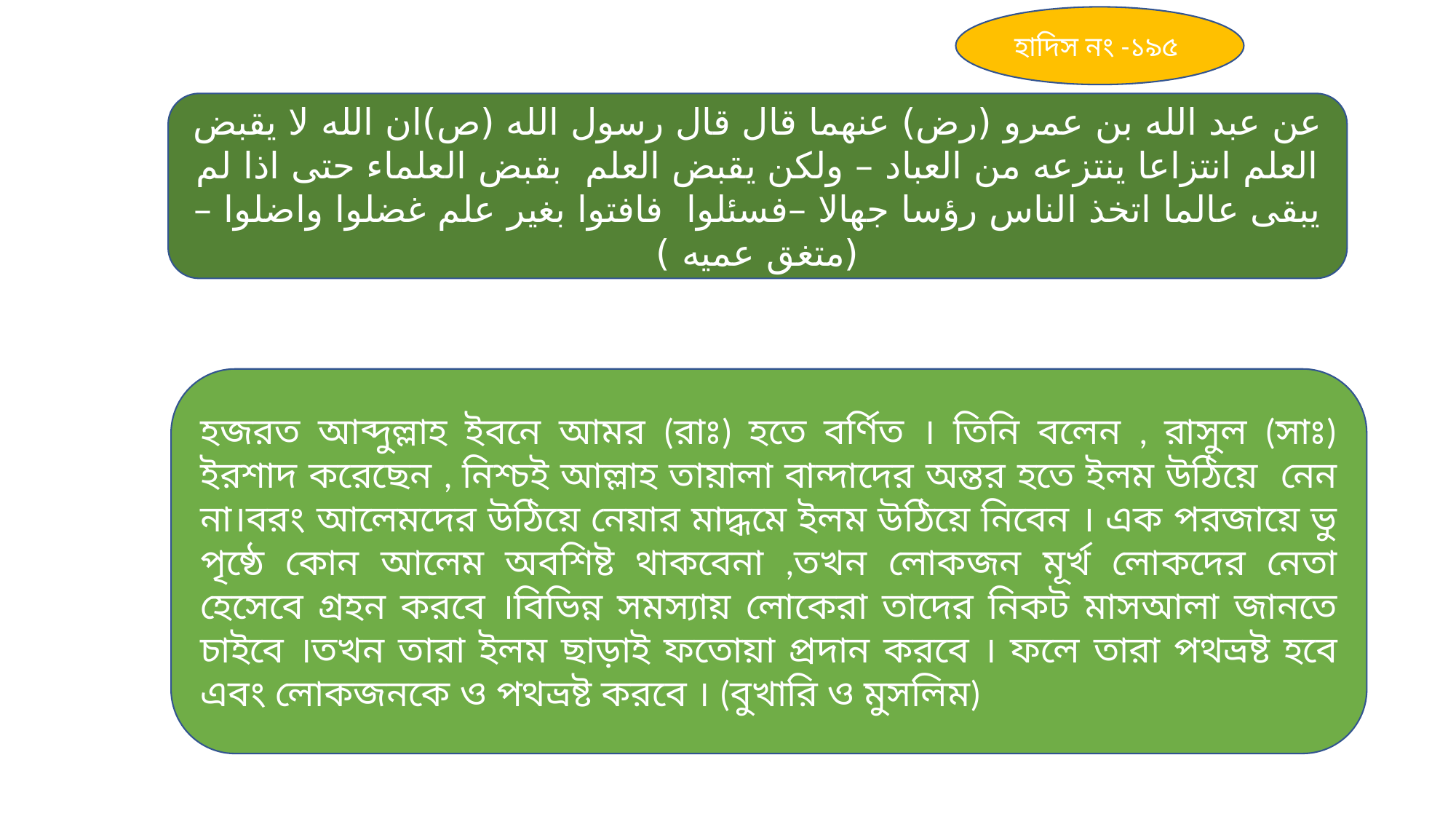

হাদিস নং -১৯৫
عن عبد الله بن عمرو (رض) عنهما قال قال رسول الله (ص)ان الله لا يقبض العلم انتزاعا ينتزعه من العباد – ولكن يقبض العلم  بقبض العلماء حتى اذا لم يبقى عالما اتخذ الناس رؤسا جهالا –فسئلوا  فافتوا بغير علم غضلوا واضلوا – (متغق عميه )
হজরত আব্দুল্লাহ ইবনে আমর (রাঃ) হতে বর্ণিত । তিনি বলেন , রাসুল (সাঃ) ইরশাদ করেছেন , নিশ্চই আল্লাহ তায়ালা বান্দাদের অন্তর হতে ইলম উঠিয়ে  নেন না।বরং আলেমদের উঠিয়ে নেয়ার মাদ্ধমে ইলম উঠিয়ে নিবেন । এক পরজায়ে ভু পৃষ্ঠে কোন আলেম অবশিষ্ট থাকবেনা ,তখন লোকজন মূর্খ লোকদের নেতা হেসেবে গ্রহন করবে ।বিভিন্ন সমস্যায় লোকেরা তাদের নিকট মাসআলা জানতে চাইবে ।তখন তারা ইলম ছাড়াই ফতোয়া প্রদান করবে । ফলে তারা পথভ্রষ্ট হবে এবং লোকজনকে ও পথভ্রষ্ট করবে । (বুখারি ও মুসলিম)